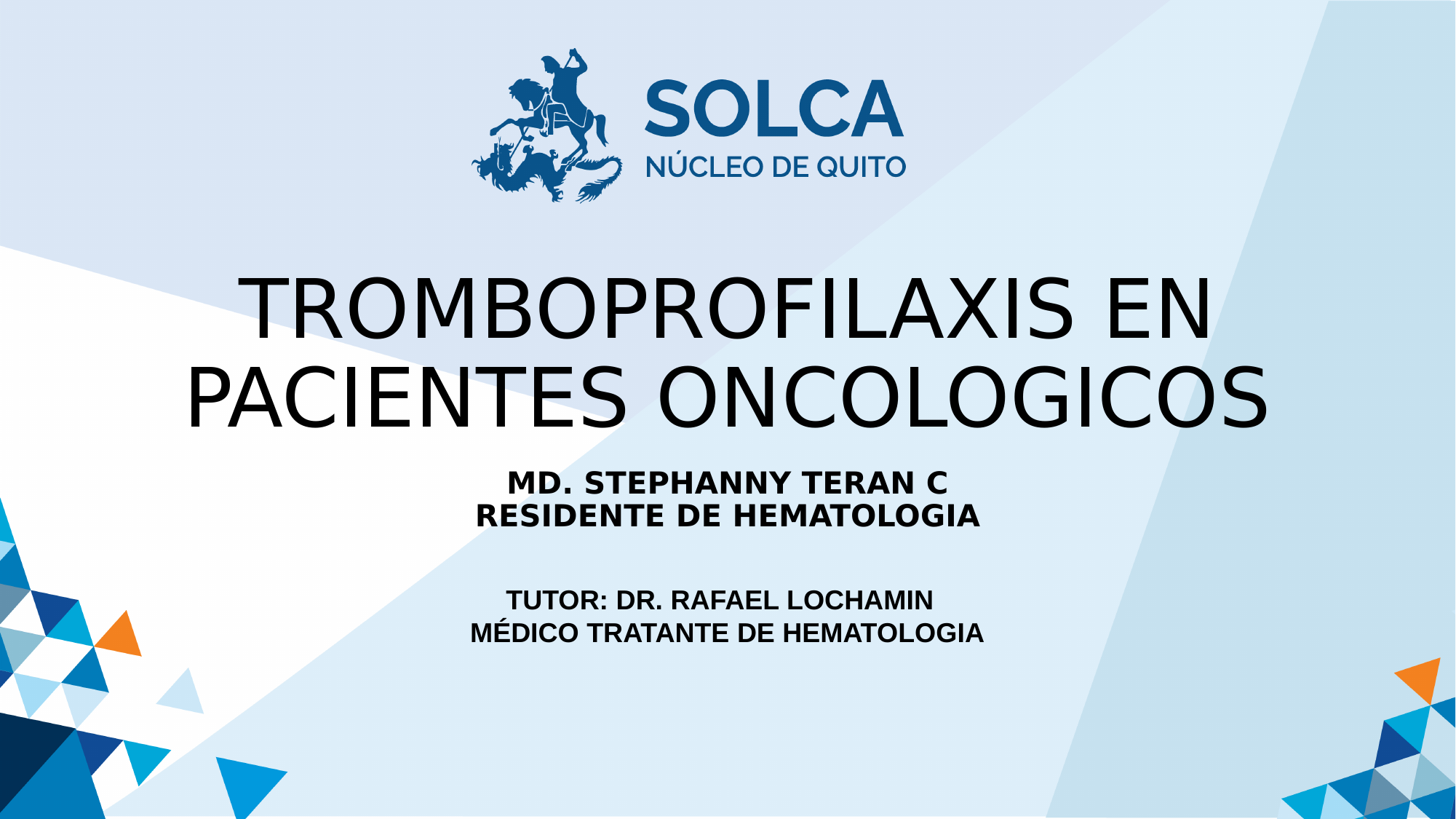

TROMBOPROFILAXIS EN PACIENTES ONCOLOGICOS
# MD. STEPHANNY TERAN C RESIDENTE DE HEMATOLOGIA
TUTOR: DR. RAFAEL LOCHAMIN   MÉDICO TRATANTE DE HEMATOLOGIA